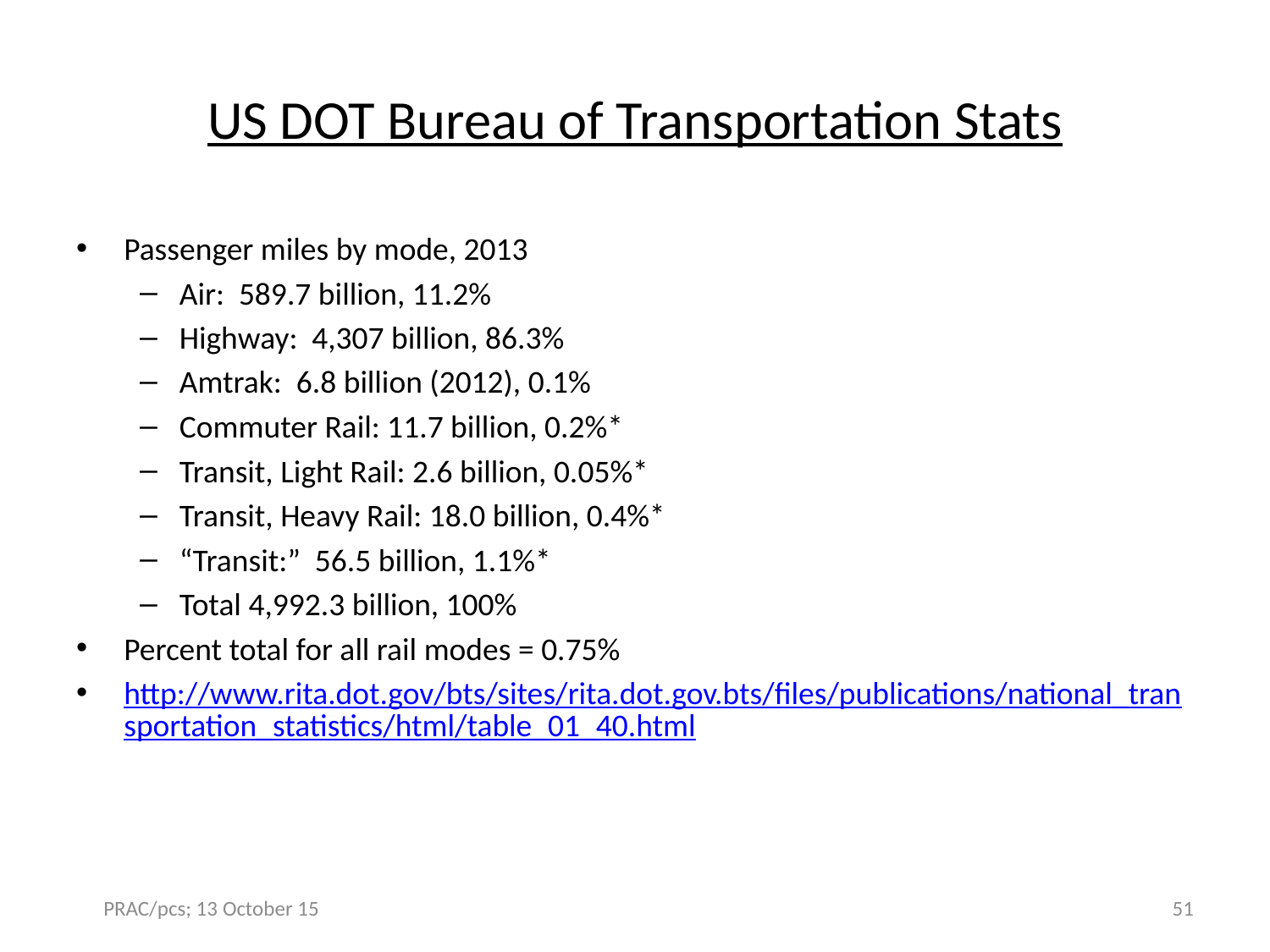

# US DOT Bureau of Transportation Stats
Passenger miles by mode, 2013
Air:  589.7 billion, 11.2%
Highway:  4,307 billion, 86.3%
Amtrak:  6.8 billion (2012), 0.1%
Commuter Rail: 11.7 billion, 0.2%*
Transit, Light Rail: 2.6 billion, 0.05%*
Transit, Heavy Rail: 18.0 billion, 0.4%*
“Transit:”  56.5 billion, 1.1%*
Total 4,992.3 billion, 100%
Percent total for all rail modes = 0.75%
http://www.rita.dot.gov/bts/sites/rita.dot.gov.bts/files/publications/national_transportation_statistics/html/table_01_40.html
PRAC/pcs; 13 October 15
51